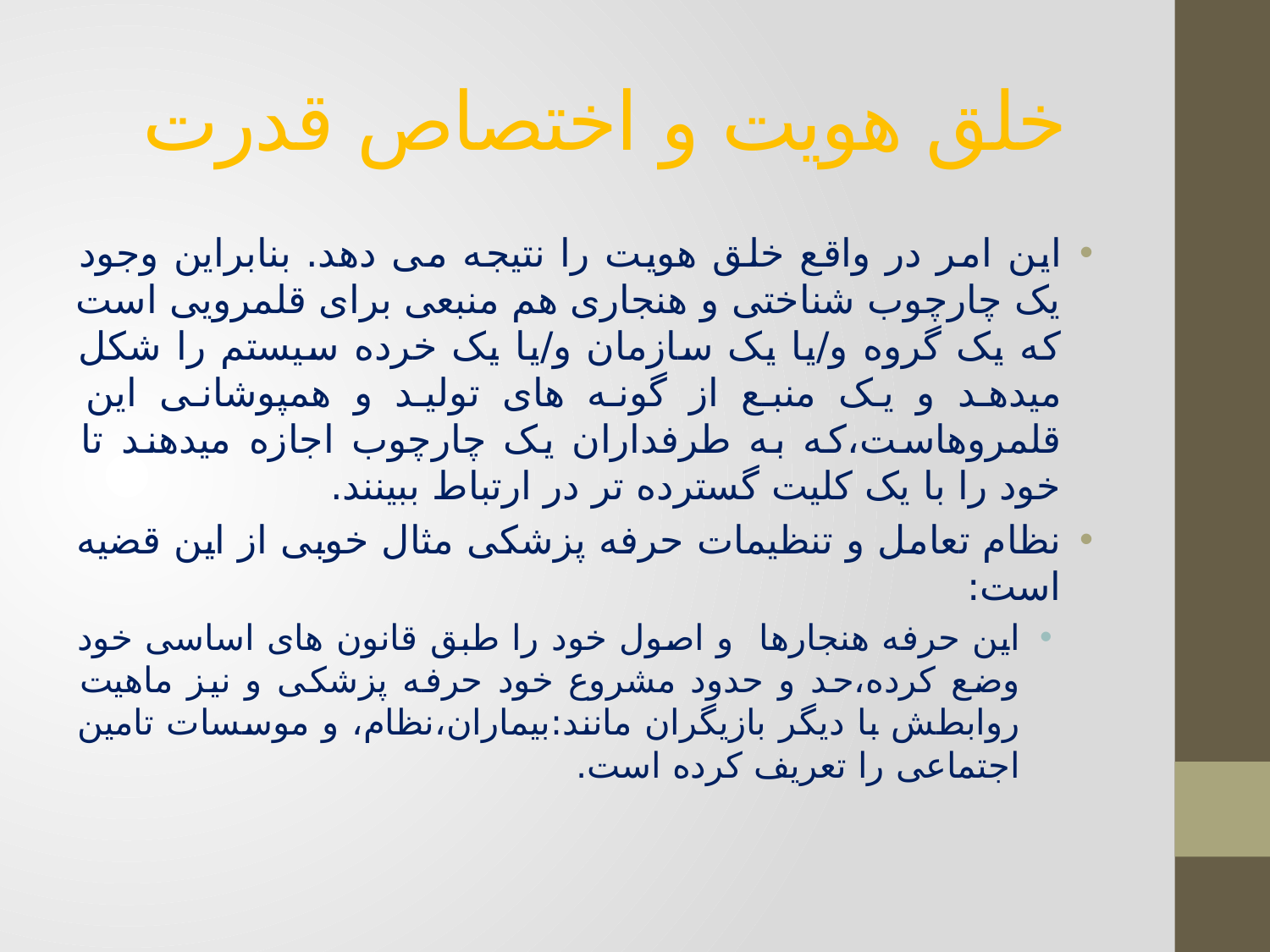

# خلق هویت و اختصاص قدرت
این امر در واقع خلق هویت را نتیجه می دهد. بنابراین وجود یک چارچوب شناختی و هنجاری هم منبعی برای قلمرویی است که یک گروه و/یا یک سازمان و/یا یک خرده سیستم را شکل میدهد و یک منبع از گونه های تولید و همپوشانی این قلمروهاست،‌که به طرفداران یک چارچوب اجازه میدهند تا خود را با یک کلیت گسترده تر در ارتباط ببینند.
نظام تعامل و تنظیمات حرفه پزشکی مثال خوبی از این قضیه است:
این حرفه هنجارها  و اصول خود را طبق قانون های اساسی خود وضع کرده،‌حد و حدود مشروع خود حرفه پزشکی و نیز ماهیت روابطش با دیگر بازیگران مانند:بیماران،‌نظام، و موسسات تامین اجتماعی را تعریف کرده است.